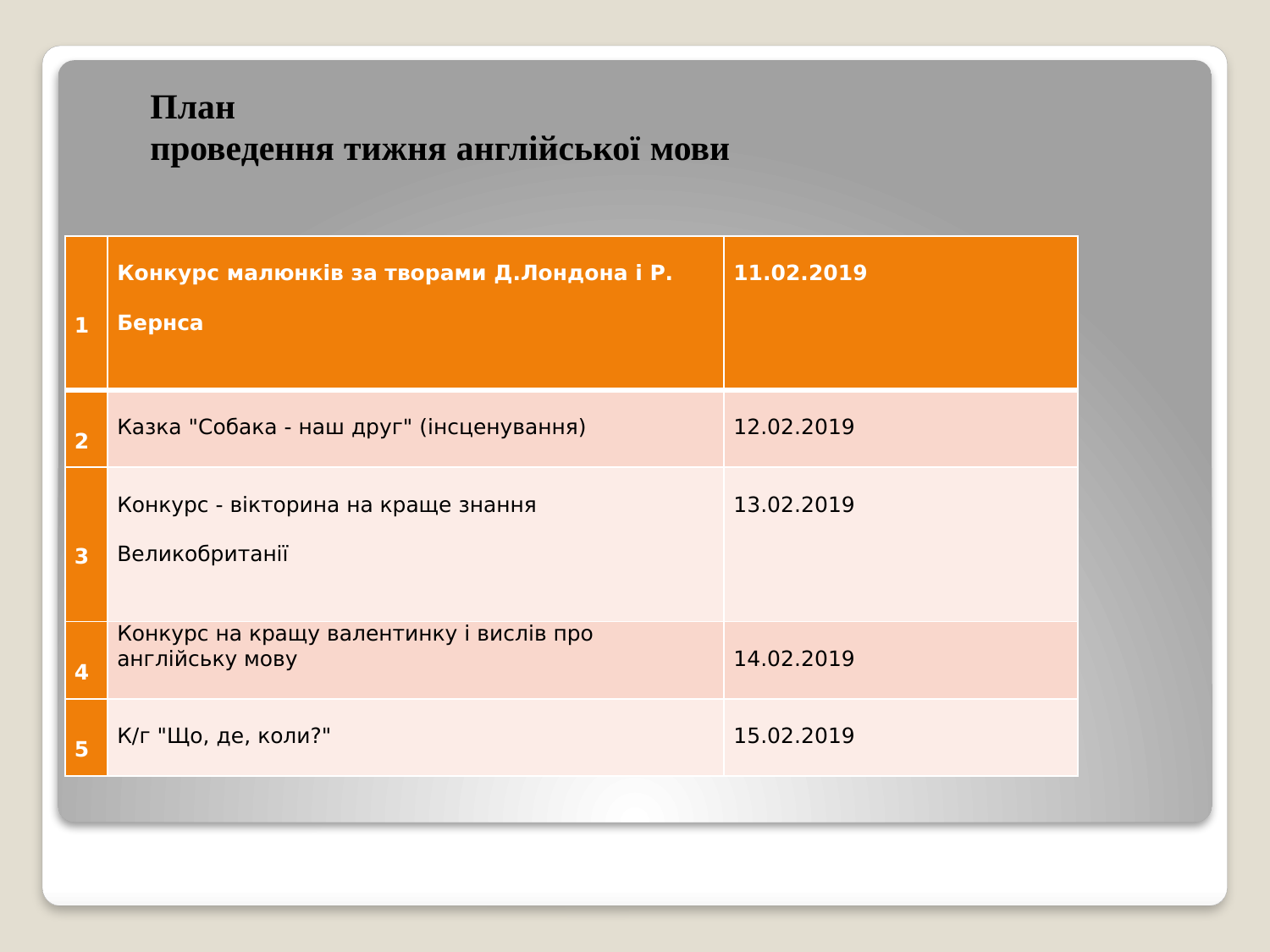

План
проведення тижня англійської мови

| 1 | Конкурс малюнків за творами Д.Лондона і Р. Бернса | 11.02.2019 |
| --- | --- | --- |
| 2 | Казка "Собака - наш друг" (інсценування) | 12.02.2019 |
| 3 | Конкурс - вікторина на краще знання Великобританії | 13.02.2019 |
| 4 | Конкурс на кращу валентинку і вислів про англійську мову | 14.02.2019 |
| 5 | К/г "Що, де, коли?" | 15.02.2019 |